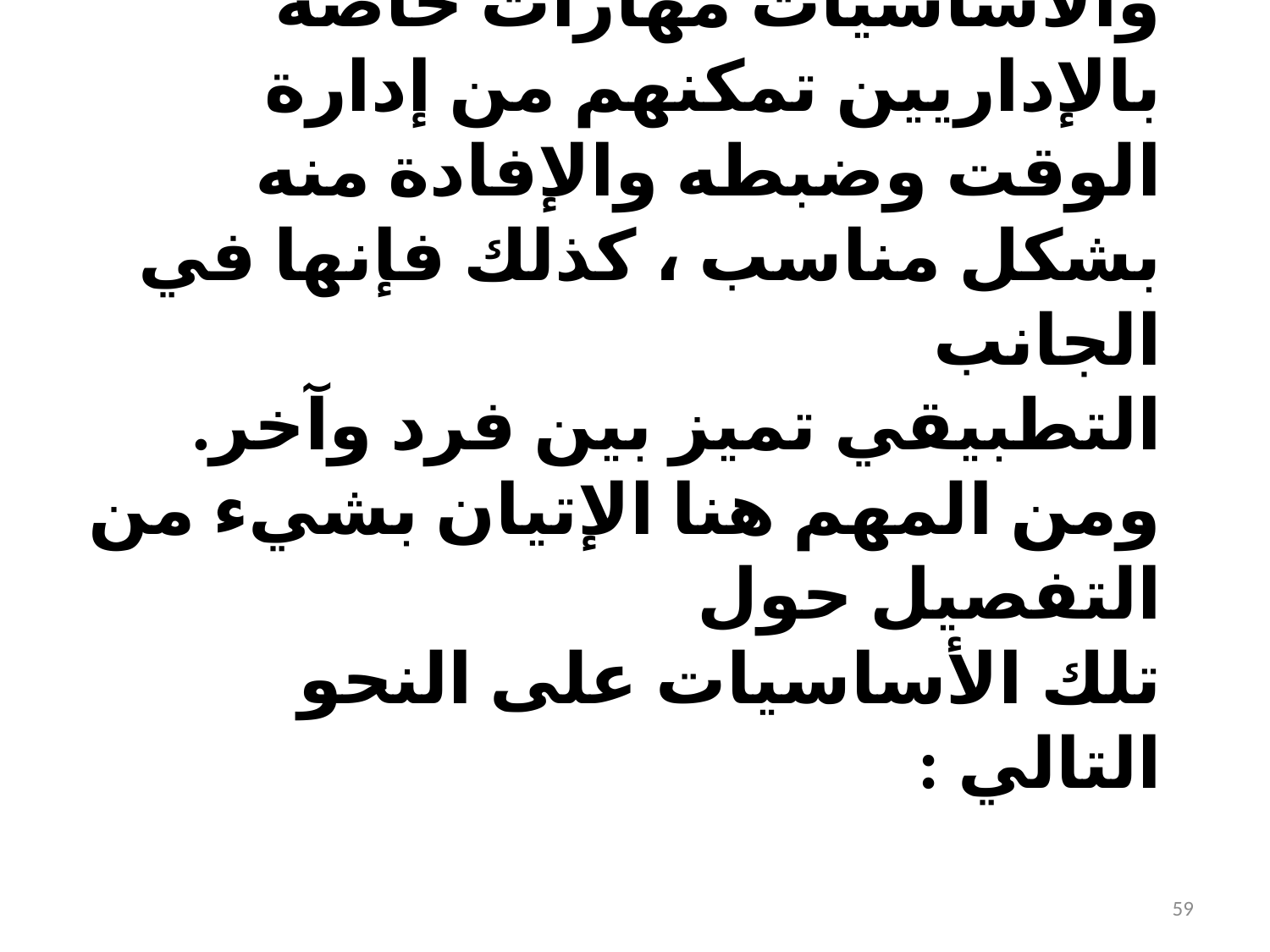

ويمكن اعتبار هذه القواعد والأساسيات مهارات خاصة بالإداريين تمكنهم من إدارة الوقت وضبطه والإفادة منه بشكل مناسب ، كذلك فإنها في الجانب
التطبيقي تميز بين فرد وآخر. ومن المهم هنا الإتيان بشيء من التفصيل حول
تلك الأساسيات على النحو التالي :
59